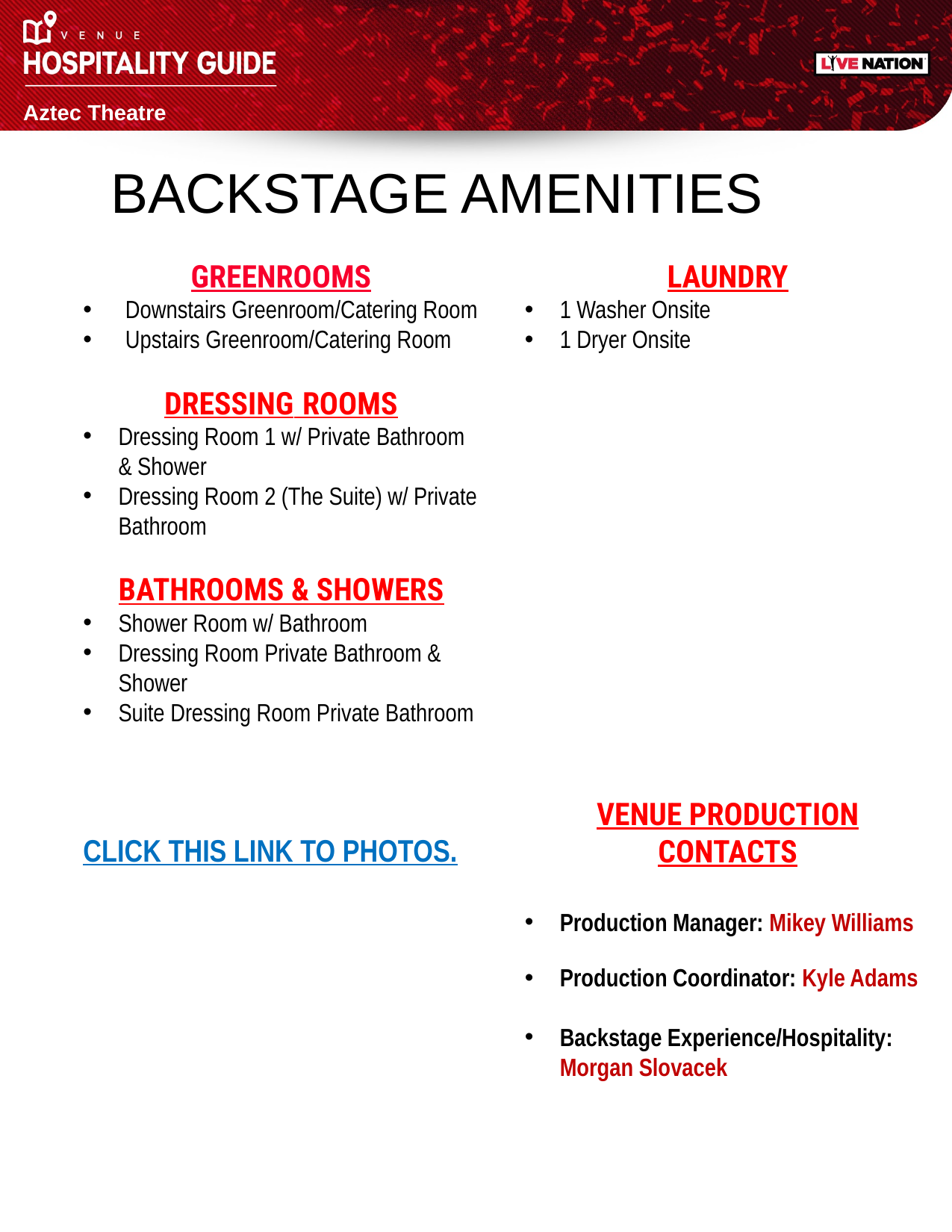

Aztec Theatre

BACKSTAGE AMENITIES

GREENROOMS
Downstairs Greenroom/Catering Room
Upstairs Greenroom/Catering Room

DRESSING ROOMS
Dressing Room 1 w/ Private Bathroom & Shower
Dressing Room 2 (The Suite) w/ Private Bathroom

BATHROOMS & SHOWERS
Shower Room w/ Bathroom
Dressing Room Private Bathroom & Shower
Suite Dressing Room Private Bathroom

CLICK THIS LINK TO PHOTOS.

LAUNDRY
1 Washer Onsite
1 Dryer Onsite

VENUE PRODUCTION CONTACTS

Production Manager: Mikey Williams

Production Coordinator: Kyle Adams

Backstage Experience/Hospitality: Morgan Slovacek